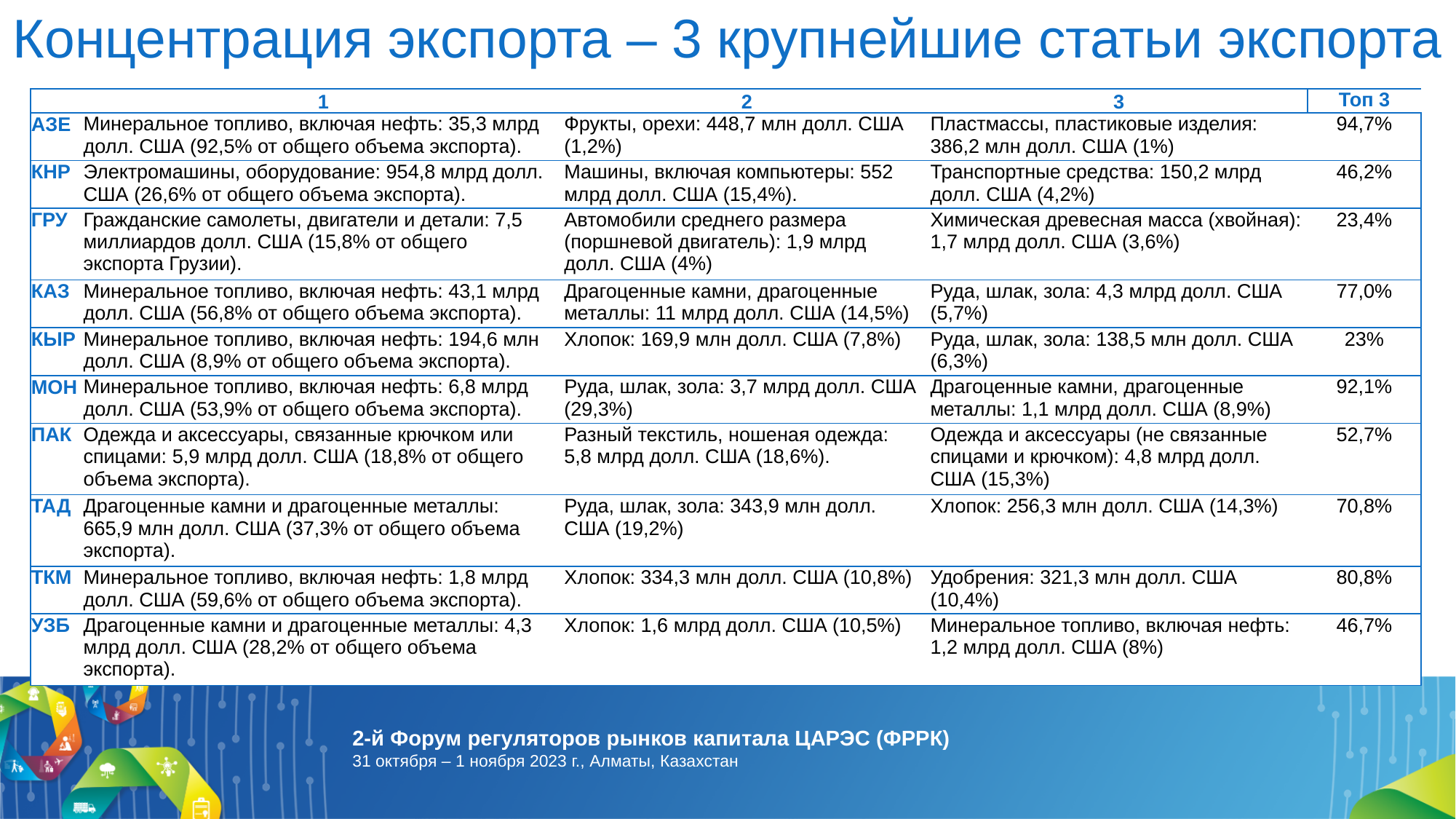

# Концентрация экспорта – 3 крупнейшие статьи экспорта
|  | 1 |  | 2 |  | 3 | Топ 3 |
| --- | --- | --- | --- | --- | --- | --- |
| АЗЕ | Минеральное топливо, включая нефть: 35,3 млрд долл. США (92,5% от общего объема экспорта). |  | Фрукты, орехи: 448,7 млн долл. США (1,2%) |  | Пластмассы, пластиковые изделия: 386,2 млн долл. США (1%) | 94,7% |
| КНР | Электромашины, оборудование: 954,8 млрд долл. США (26,6% от общего объема экспорта). |  | Машины, включая компьютеры: 552 млрд долл. США (15,4%). |  | Транспортные средства: 150,2 млрд долл. США (4,2%) | 46,2% |
| ГРУ | Гражданские самолеты, двигатели и детали: 7,5 миллиардов долл. США (15,8% от общего экспорта Грузии). |  | Автомобили среднего размера (поршневой двигатель): 1,9 млрд долл. США (4%) |  | Химическая древесная масса (хвойная): 1,7 млрд долл. США (3,6%) | 23,4% |
| КАЗ | Минеральное топливо, включая нефть: 43,1 млрд долл. США (56,8% от общего объема экспорта). |  | Драгоценные камни, драгоценные металлы: 11 млрд долл. США (14,5%) |  | Руда, шлак, зола: 4,3 млрд долл. США (5,7%) | 77,0% |
| КЫР | Минеральное топливо, включая нефть: 194,6 млн долл. США (8,9% от общего объема экспорта). |  | Хлопок: 169,9 млн долл. США (7,8%) |  | Руда, шлак, зола: 138,5 млн долл. США (6,3%) | 23% |
| МОН | Минеральное топливо, включая нефть: 6,8 млрд долл. США (53,9% от общего объема экспорта). |  | Руда, шлак, зола: 3,7 млрд долл. США (29,3%) |  | Драгоценные камни, драгоценные металлы: 1,1 млрд долл. США (8,9%) | 92,1% |
| ПАК | Одежда и аксессуары, связанные крючком или спицами: 5,9 млрд долл. США (18,8% от общего объема экспорта). |  | Разный текстиль, ношеная одежда: 5,8 млрд долл. США (18,6%). |  | Одежда и аксессуары (не связанные спицами и крючком): 4,8 млрд долл. США (15,3%) | 52,7% |
| ТАД | Драгоценные камни и драгоценные металлы: 665,9 млн долл. США (37,3% от общего объема экспорта). |  | Руда, шлак, зола: 343,9 млн долл. США (19,2%) |  | Хлопок: 256,3 млн долл. США (14,3%) | 70,8% |
| ТКМ | Минеральное топливо, включая нефть: 1,8 млрд долл. США (59,6% от общего объема экспорта). |  | Хлопок: 334,3 млн долл. США (10,8%) |  | Удобрения: 321,3 млн долл. США (10,4%) | 80,8% |
| УЗБ | Драгоценные камни и драгоценные металлы: 4,3 млрд долл. США (28,2% от общего объема экспорта). |  | Хлопок: 1,6 млрд долл. США (10,5%) |  | Минеральное топливо, включая нефть: 1,2 млрд долл. США (8%) | 46,7% |
https://www.worldstopexports.com/